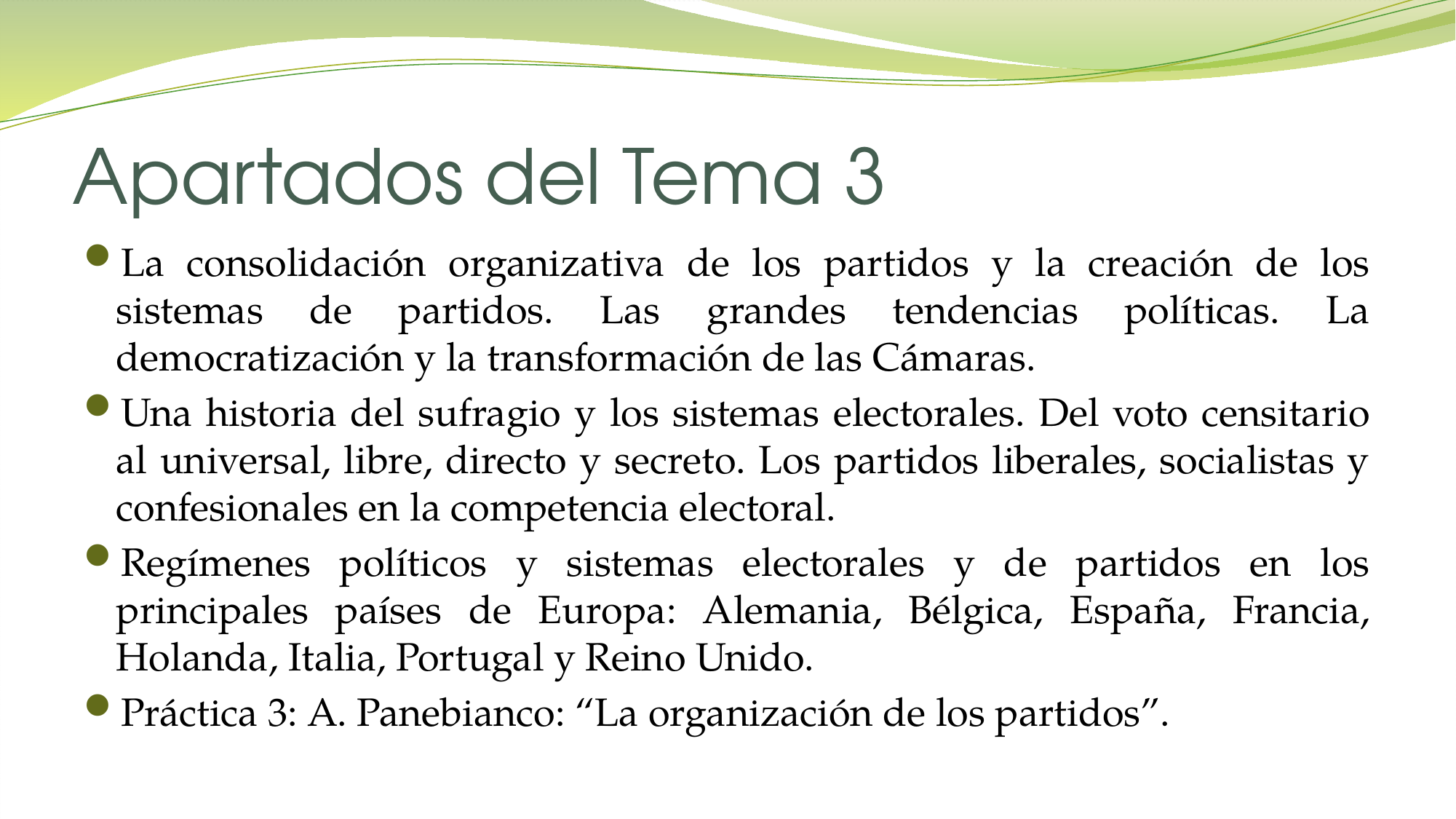

# Apartados del Tema 3
La consolidación organizativa de los partidos y la creación de los sistemas de partidos. Las grandes tendencias políticas. La democratización y la transformación de las Cámaras.
Una historia del sufragio y los sistemas electorales. Del voto censitario al universal, libre, directo y secreto. Los partidos liberales, socialistas y confesionales en la competencia electoral.
Regímenes políticos y sistemas electorales y de partidos en los principales países de Europa: Alemania, Bélgica, España, Francia, Holanda, Italia, Portugal y Reino Unido.
Práctica 3: A. Panebianco: “La organización de los partidos”.